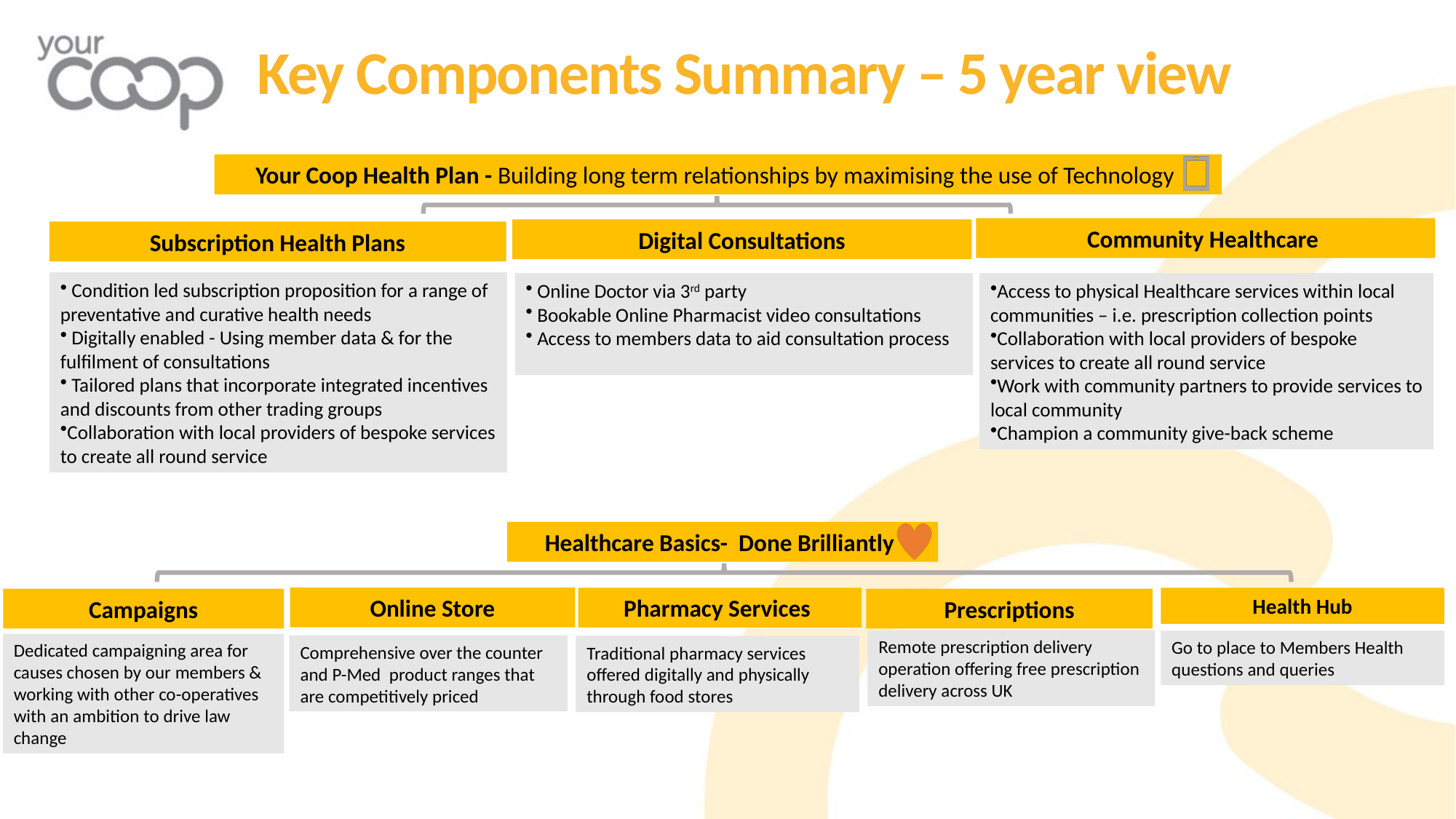

# Key Components Summary – 5 year view

Your Coop Health Plan - Building long term relationships by maximising the use of Technology
Community Healthcare
Digital Consultations
Subscription Health Plans
 Condition led subscription proposition for a range of preventative and curative health needs
 Digitally enabled - Using member data & for the fulfilment of consultations
 Tailored plans that incorporate integrated incentives and discounts from other trading groups
Collaboration with local providers of bespoke services to create all round service
 Online Doctor via 3rd party
 Bookable Online Pharmacist video consultations
 Access to members data to aid consultation process

Access to physical Healthcare services within local communities – i.e. prescription collection points
Collaboration with local providers of bespoke services to create all round service
Work with community partners to provide services to local community
Champion a community give-back scheme

Healthcare Basics-  Done Brilliantly
Online Store
Pharmacy Services
Health Hub
Prescriptions
Campaigns
Remote prescription delivery operation offering free prescription delivery across UK
Go to place to Members Health questions and queries
Dedicated campaigning area for causes chosen by our members & working with other co-operatives with an ambition to drive law change
Comprehensive over the counter and P-Med  product ranges that are competitively priced
Traditional pharmacy services offered digitally and physically through food stores